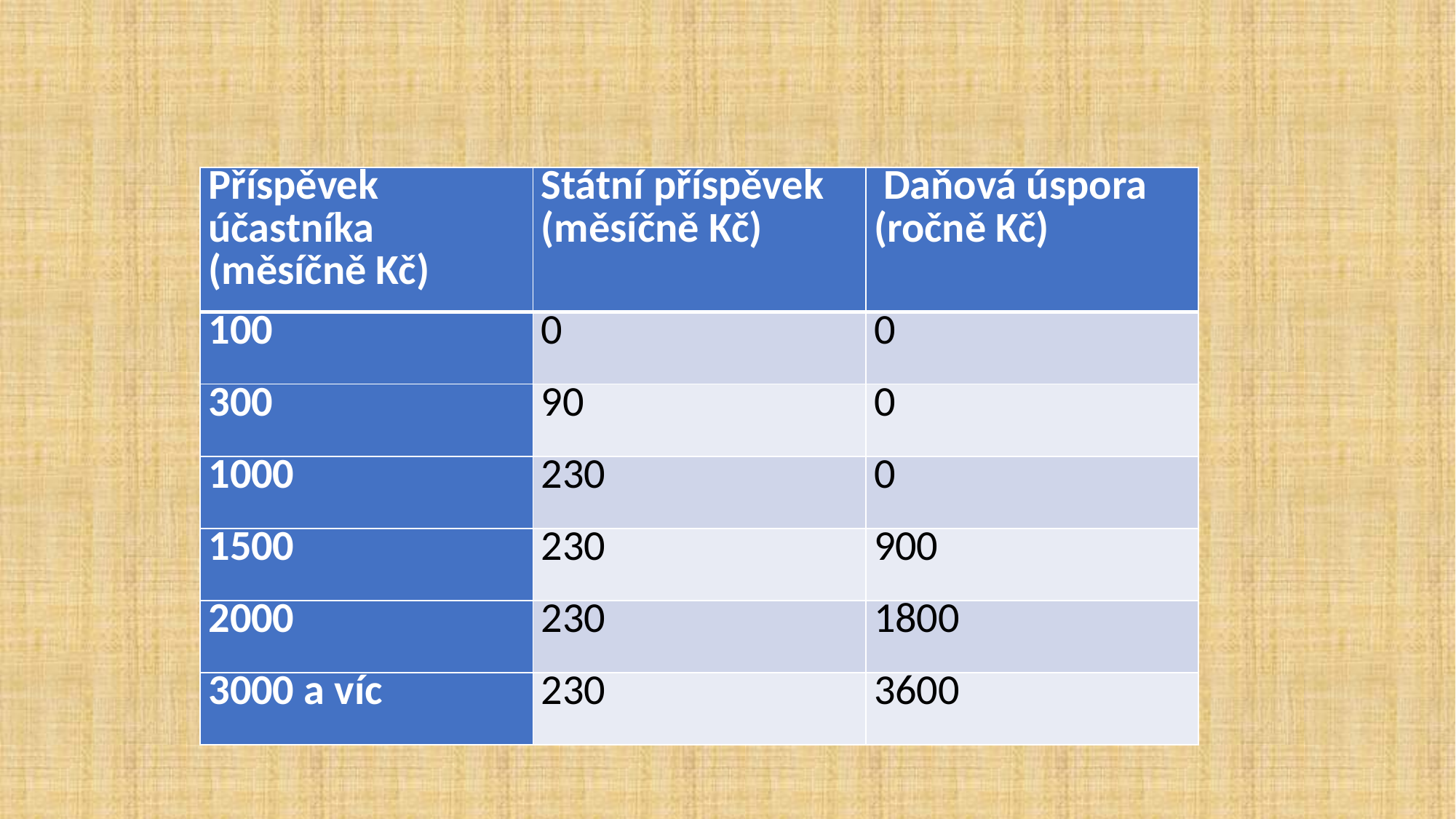

#
| Příspěvek účastníka (měsíčně Kč) | Státní příspěvek (měsíčně Kč) | Daňová úspora (ročně Kč) |
| --- | --- | --- |
| 100 | 0 | 0 |
| 300 | 90 | 0 |
| 1000 | 230 | 0 |
| 1500 | 230 | 900 |
| 2000 | 230 | 1800 |
| 3000 a víc | 230 | 3600 |